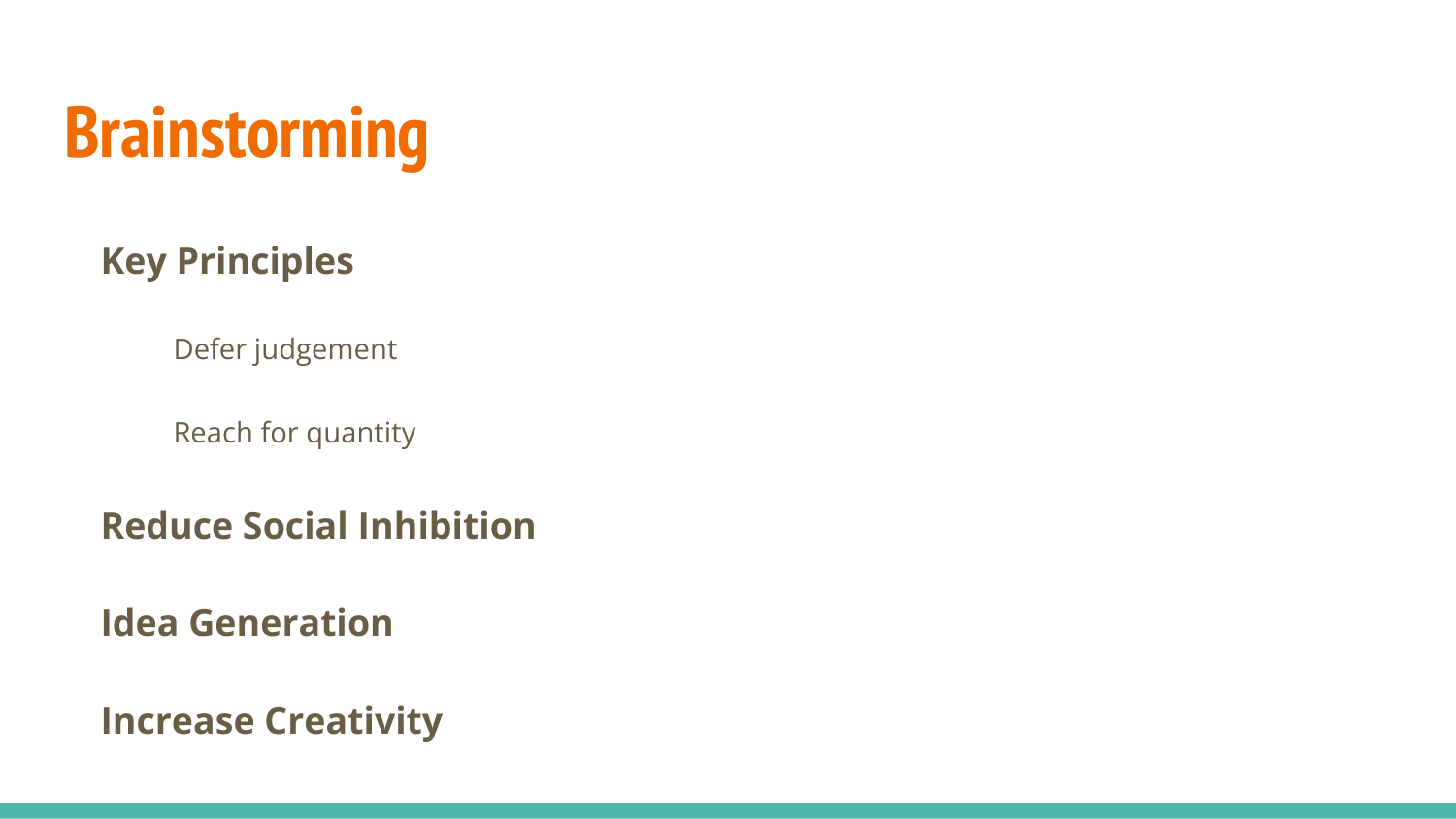

# Brainstorming
Key Principles
Defer judgement
Reach for quantity
Reduce Social Inhibition
Idea Generation
Increase Creativity